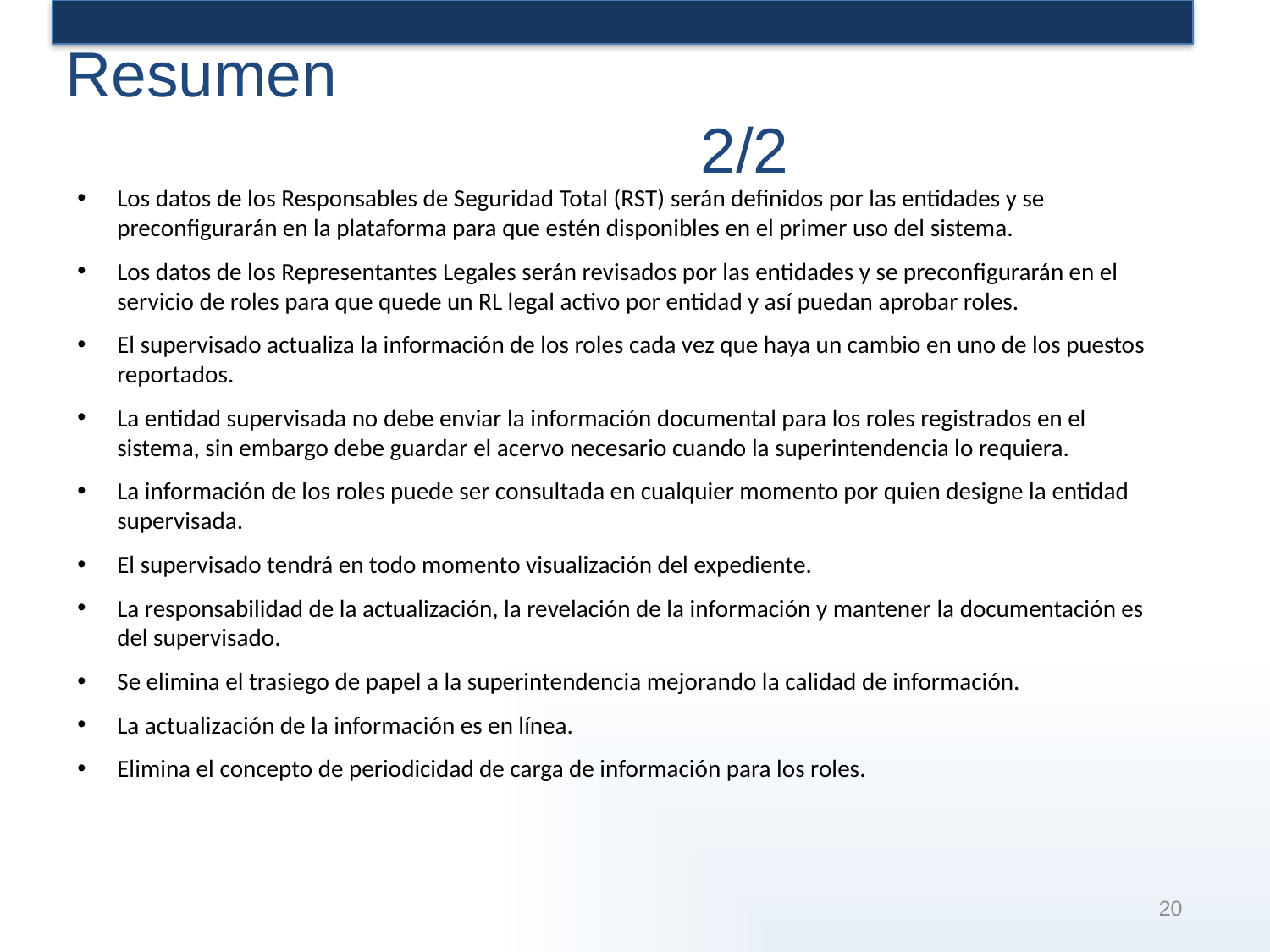

# Resumen											2/2
Los datos de los Responsables de Seguridad Total (RST) serán definidos por las entidades y se preconfigurarán en la plataforma para que estén disponibles en el primer uso del sistema.
Los datos de los Representantes Legales serán revisados por las entidades y se preconfigurarán en el servicio de roles para que quede un RL legal activo por entidad y así puedan aprobar roles.
El supervisado actualiza la información de los roles cada vez que haya un cambio en uno de los puestos reportados.
La entidad supervisada no debe enviar la información documental para los roles registrados en el sistema, sin embargo debe guardar el acervo necesario cuando la superintendencia lo requiera.
La información de los roles puede ser consultada en cualquier momento por quien designe la entidad supervisada.
El supervisado tendrá en todo momento visualización del expediente.
La responsabilidad de la actualización, la revelación de la información y mantener la documentación es del supervisado.
Se elimina el trasiego de papel a la superintendencia mejorando la calidad de información.
La actualización de la información es en línea.
Elimina el concepto de periodicidad de carga de información para los roles.

20